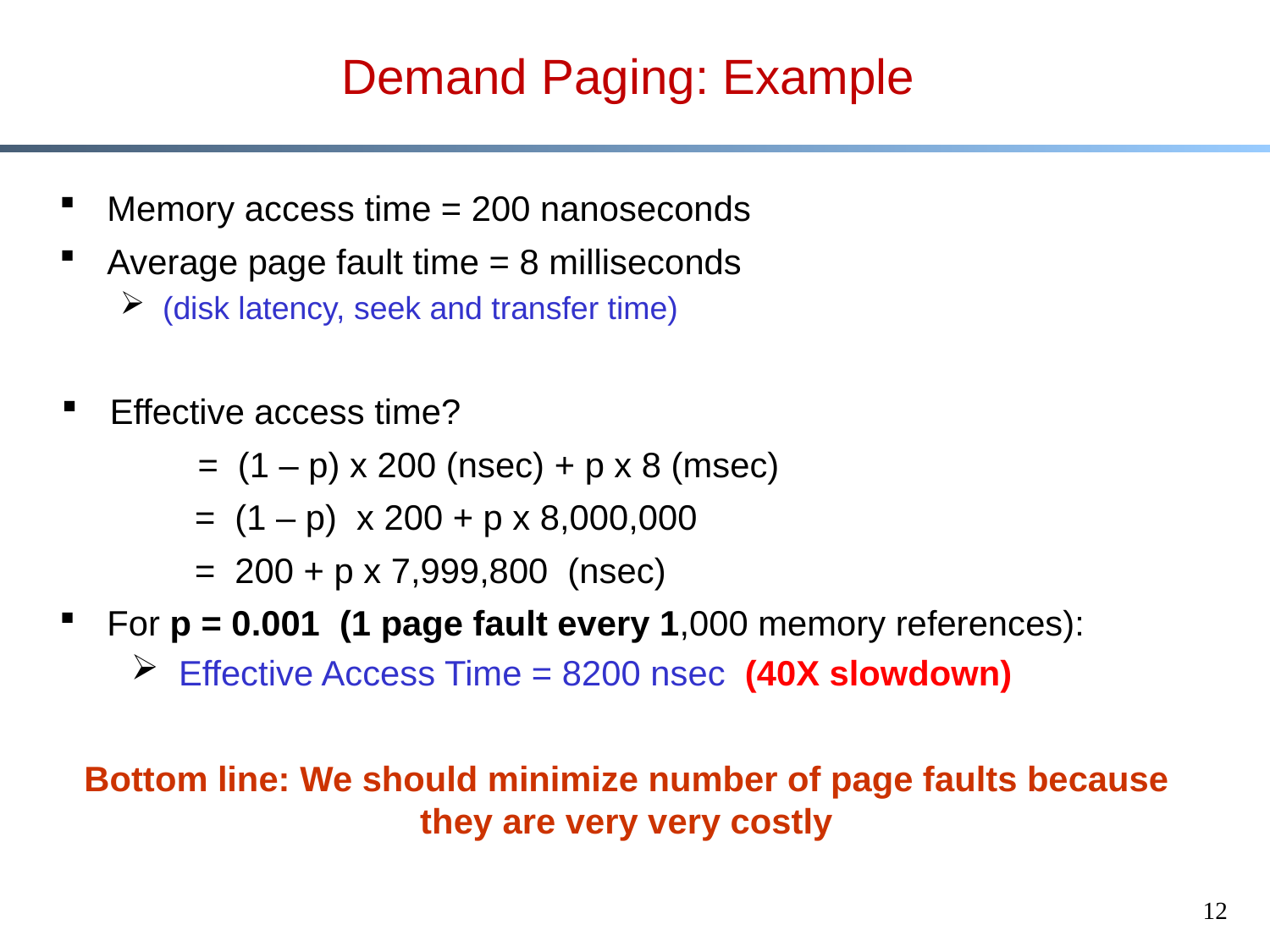

# Demand Paging: Example
Memory access time = 200 nanoseconds
Average page fault time = 8 milliseconds
(disk latency, seek and transfer time)

Effective access time?
              =  (1 – p) x 200 (nsec) + p x 8 (msec)
	         =  (1 – p)  x 200 + p x 8,000,000
	         =  200 + p x 7,999,800  (nsec)
For p = 0.001  (1 page fault every 1,000 memory references):
Effective Access Time = 8200 nsec  (40X slowdown)

Bottom line: We should minimize number of page faults because they are very very costly
12